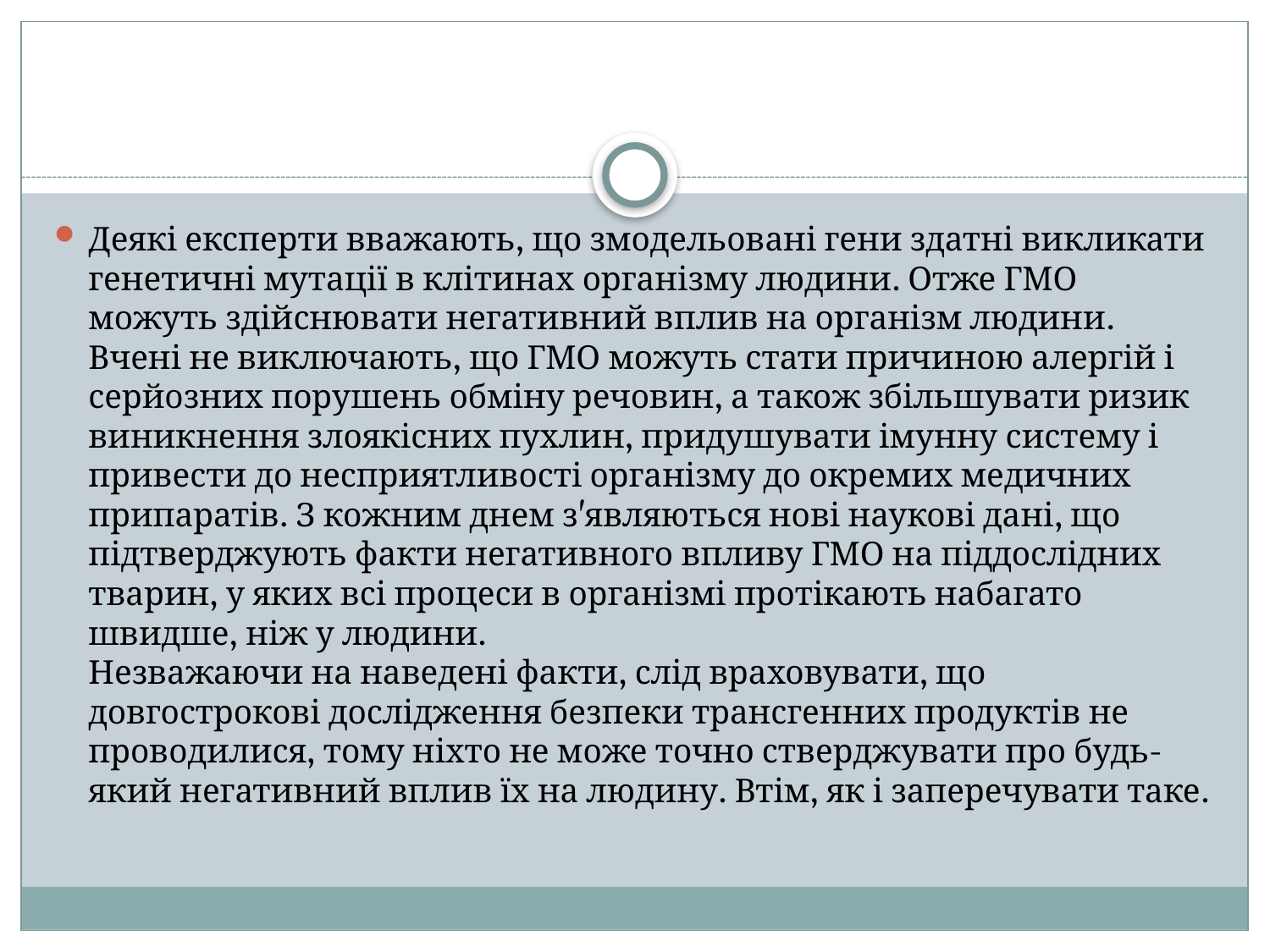

#
Деякі експерти вважають, що змодельовані гени здатні викликати генетичні мутації в клітинах організму людини. Отже ГМО можуть здійснювати негативний вплив на організм людини.
Вчені не виключають, що ГМО можуть стати причиною алергій і серйозних порушень обміну речовин, а також збільшувати ризик виникнення злоякісних пухлин, придушувати імунну систему і привести до несприятливості організму до окремих медичних припаратів. З кожним днем з'являються нові наукові дані, що підтверджують факти негативного впливу ГМО на піддослідних тварин, у яких всі процеси в організмі протікають набагато швидше, ніж у людини.
Незважаючи на наведені факти, слід враховувати, що довгострокові дослідження безпеки трансгенних продуктів не проводилися, тому ніхто не може точно стверджувати про будь-який негативний вплив їх на людину. Втім, як і заперечувати таке.